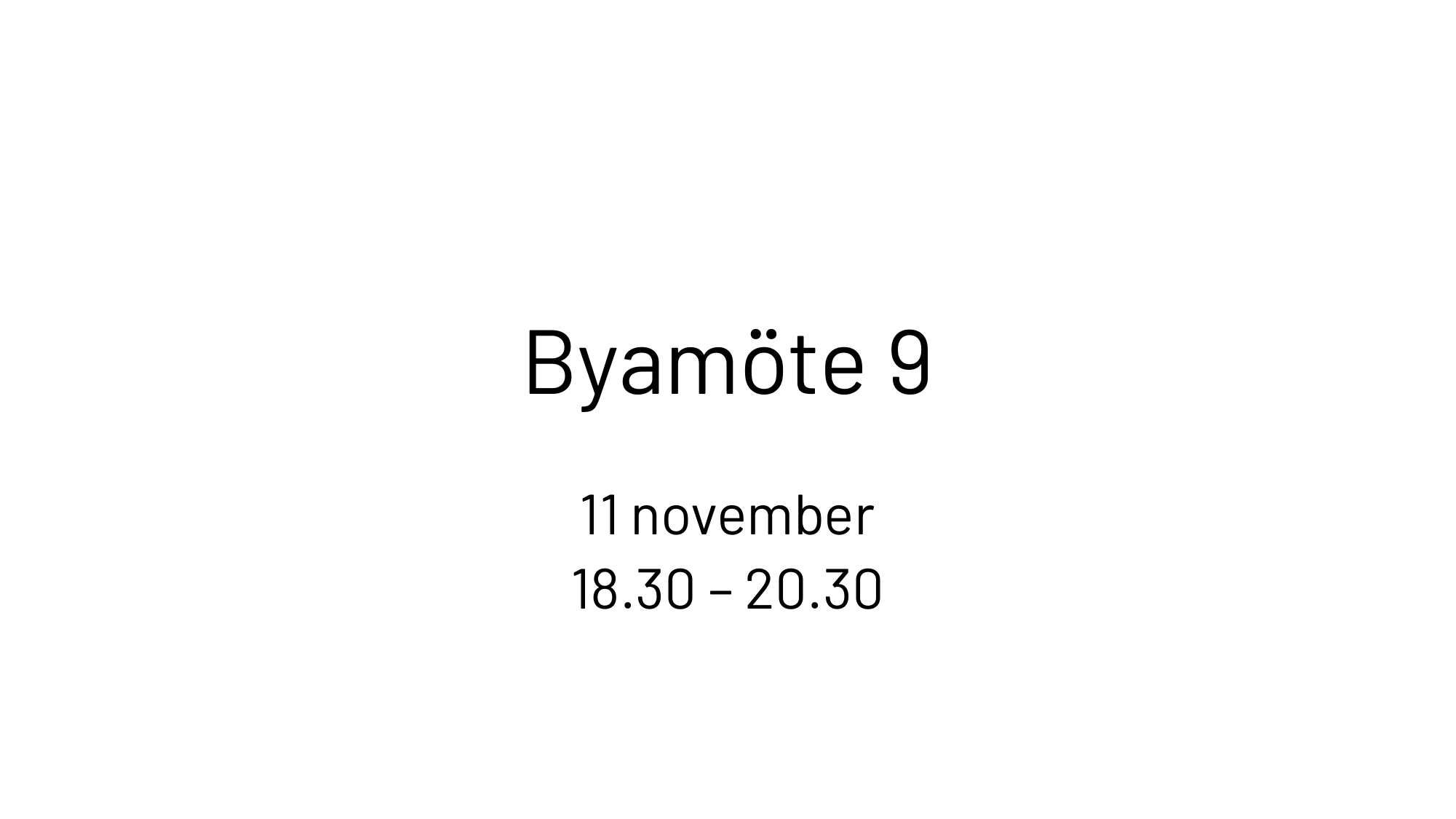

# Byamöte 9

11 november
18.30 – 20.30